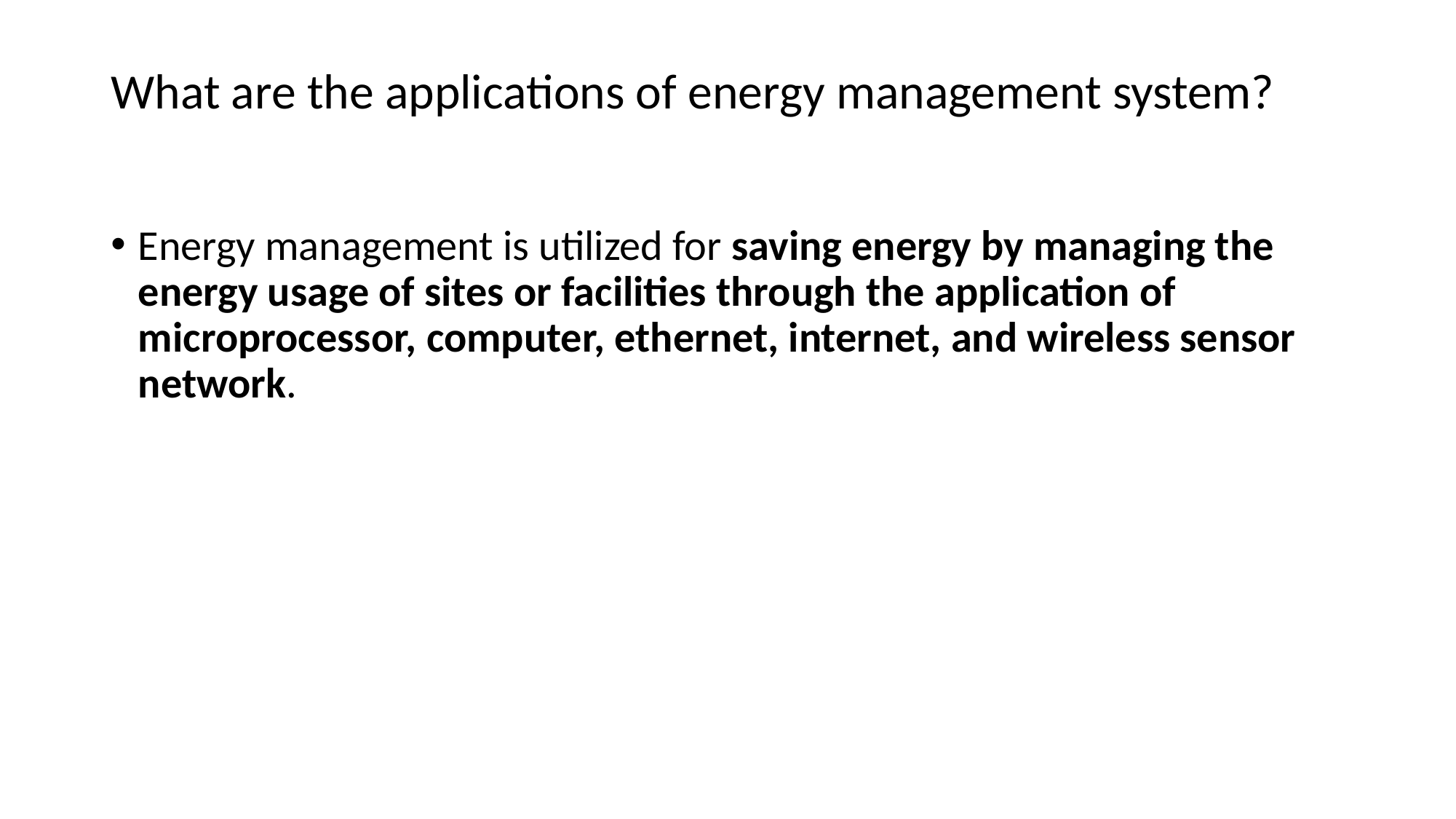

# What are the applications of energy management system?
Energy management is utilized for saving energy by managing the energy usage of sites or facilities through the application of microprocessor, computer, ethernet, internet, and wireless sensor network.